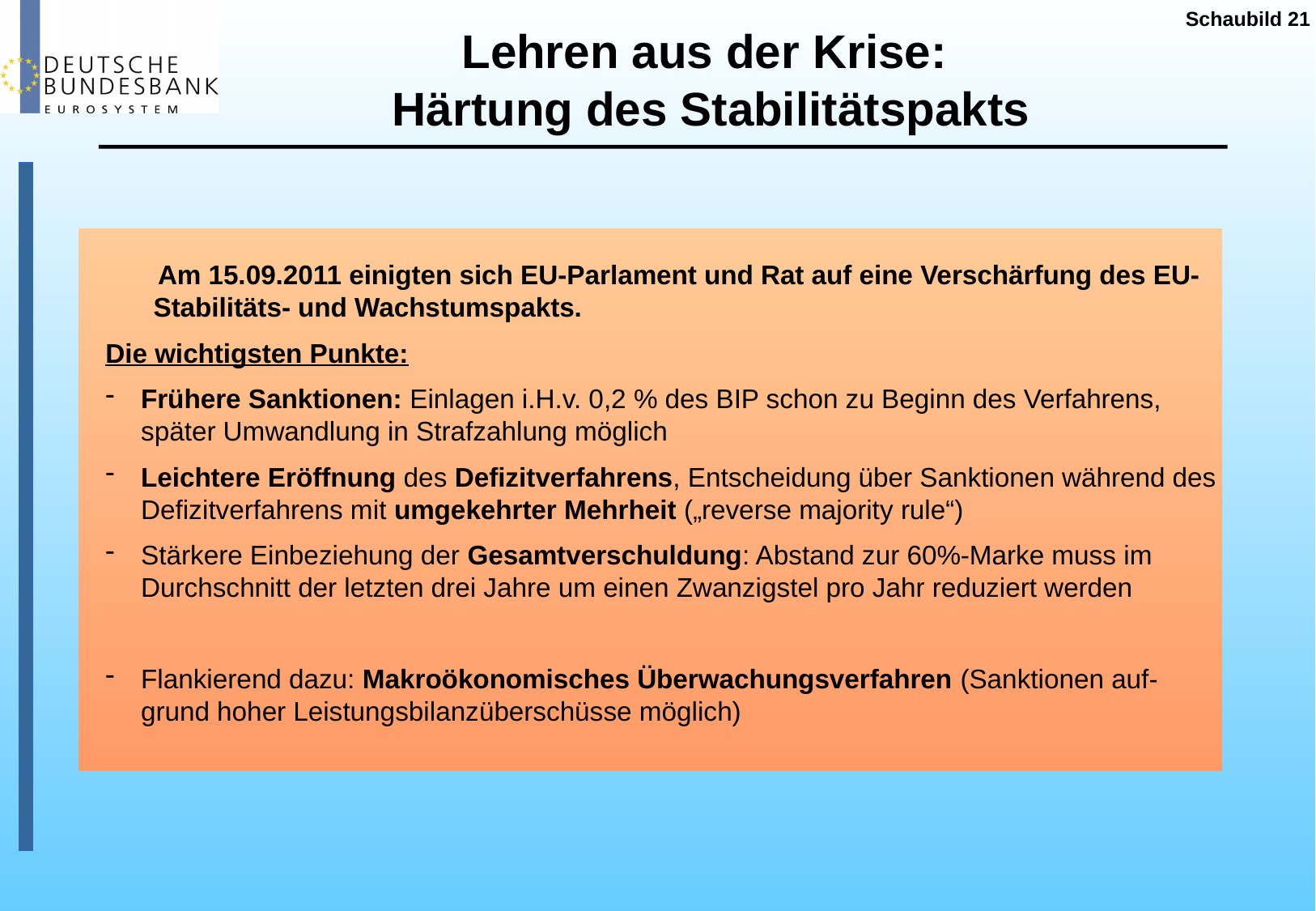

Schaubild 21
Lehren aus der Krise:
Härtung des Stabilitätspakts

       Am 15.09.2011 einigten sich EU-Parlament und Rat auf eine Verschärfung des EU-Stabilitäts- und Wachstumspakts.
Die wichtigsten Punkte:
Frühere Sanktionen: Einlagen i.H.v. 0,2 % des BIP schon zu Beginn des Verfahrens, später Umwandlung in Strafzahlung möglich
Leichtere Eröffnung des Defizitverfahrens, Entscheidung über Sanktionen während des Defizitverfahrens mit umgekehrter Mehrheit („reverse majority rule“)
Stärkere Einbeziehung der Gesamtverschuldung: Abstand zur 60%-Marke muss im Durchschnitt der letzten drei Jahre um einen Zwanzigstel pro Jahr reduziert werden

Flankierend dazu: Makroökonomisches Überwachungsverfahren (Sanktionen auf-grund hoher Leistungsbilanzüberschüsse möglich)